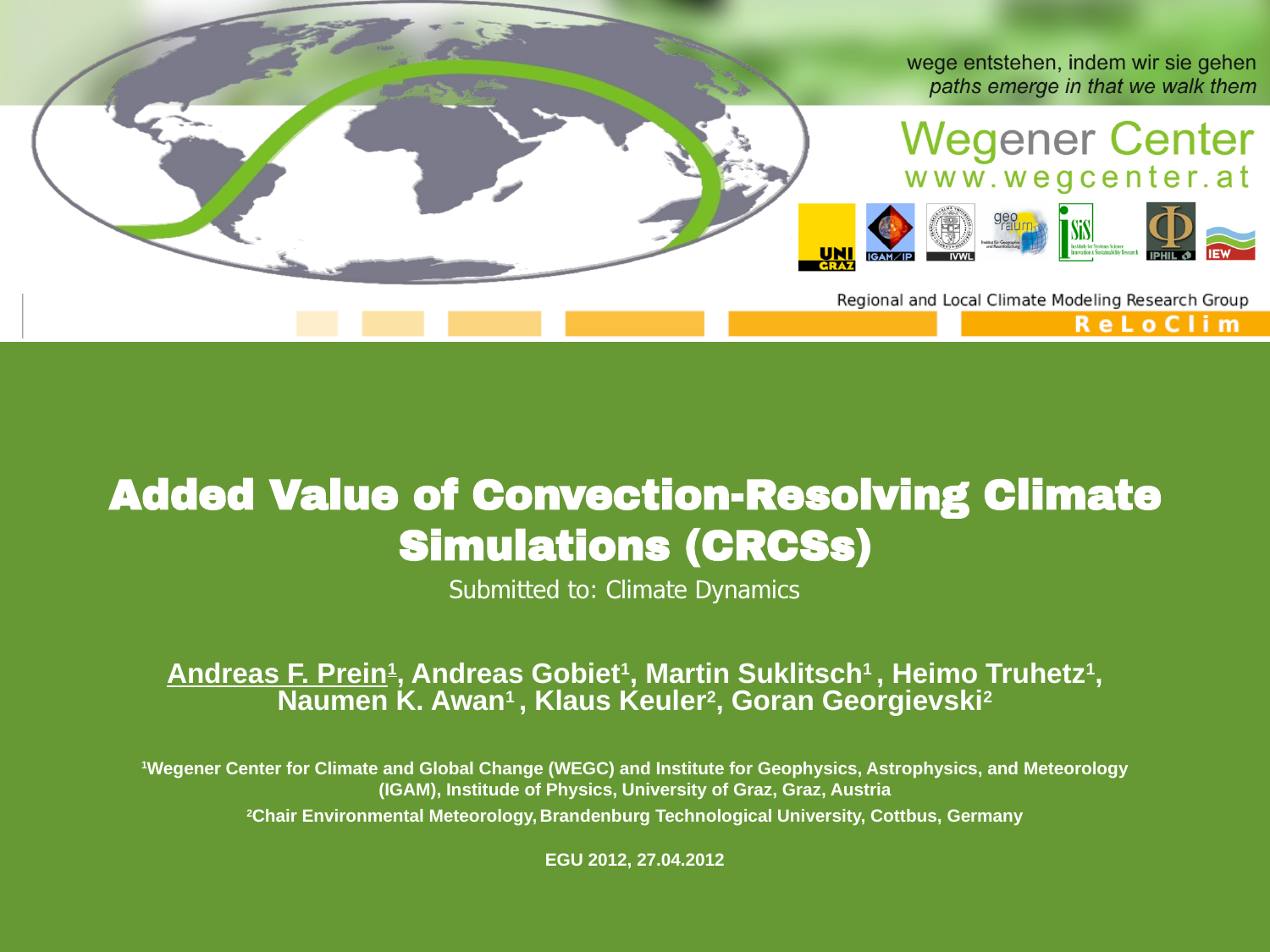

# Added Value of Convection-Resolving Climate Simulations (CRCSs)
Submitted to: Climate Dynamics
Andreas F. Prein1, Andreas Gobiet1, Martin Suklitsch1 , Heimo Truhetz1, Naumen K. Awan1 , Klaus Keuler2, Goran Georgievski2

1Wegener Center for Climate and Global Change (WEGC) and Institute for Geophysics, Astrophysics, and Meteorology (IGAM), Institude of Physics, University of Graz, Graz, Austria
2Chair Environmental Meteorology, Brandenburg Technological University, Cottbus, Germany

EGU 2012, 27.04.2012